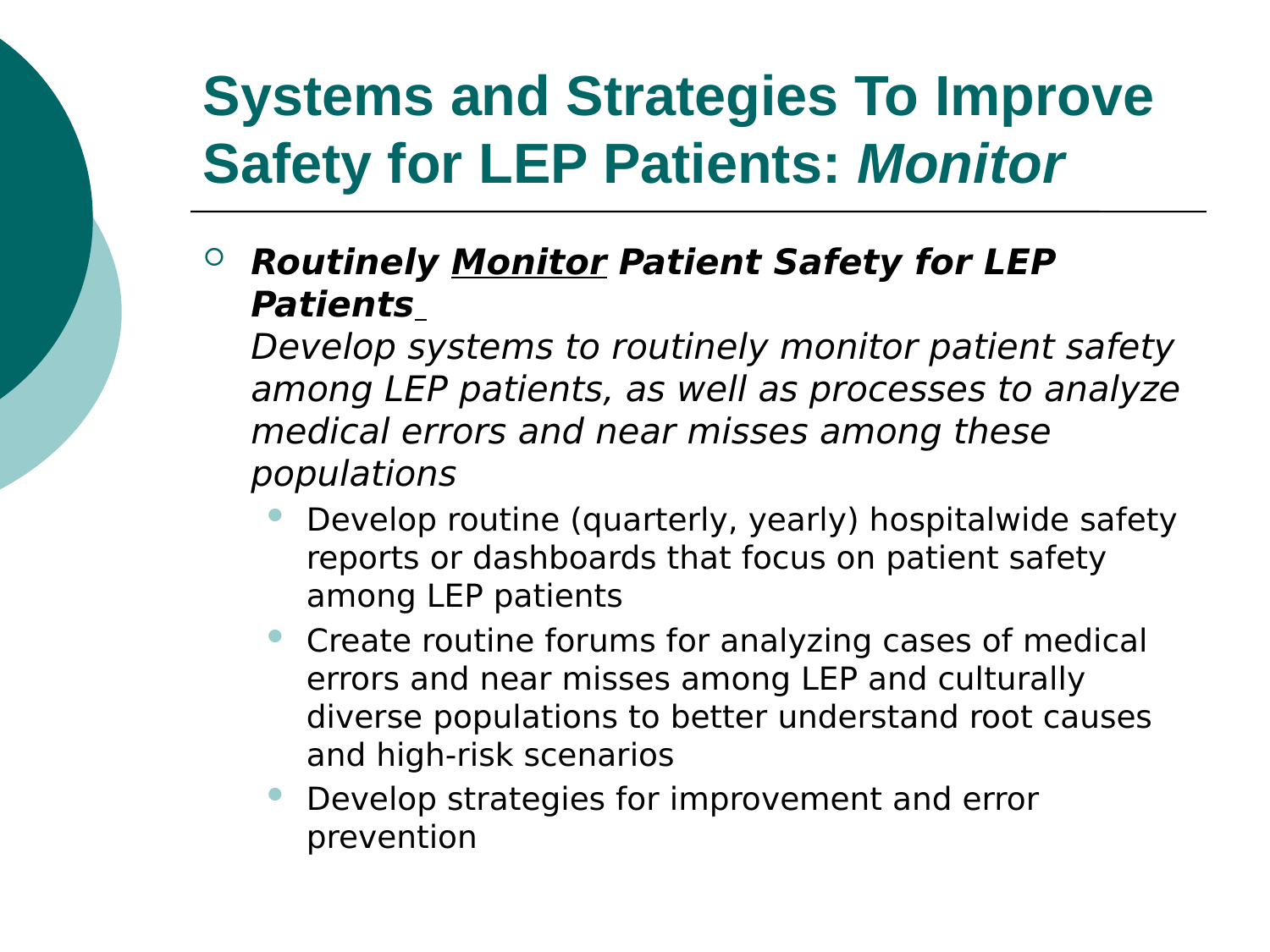

# Systems and Strategies To Improve Safety for LEP Patients: Monitor
Routinely Monitor Patient Safety for LEP Patients
Develop systems to routinely monitor patient safety among LEP patients, as well as processes to analyze medical errors and near misses among these populations
Develop routine (quarterly, yearly) hospitalwide safety reports or dashboards that focus on patient safety among LEP patients
Create routine forums for analyzing cases of medical errors and near misses among LEP and culturally diverse populations to better understand root causes and high-risk scenarios
Develop strategies for improvement and error prevention